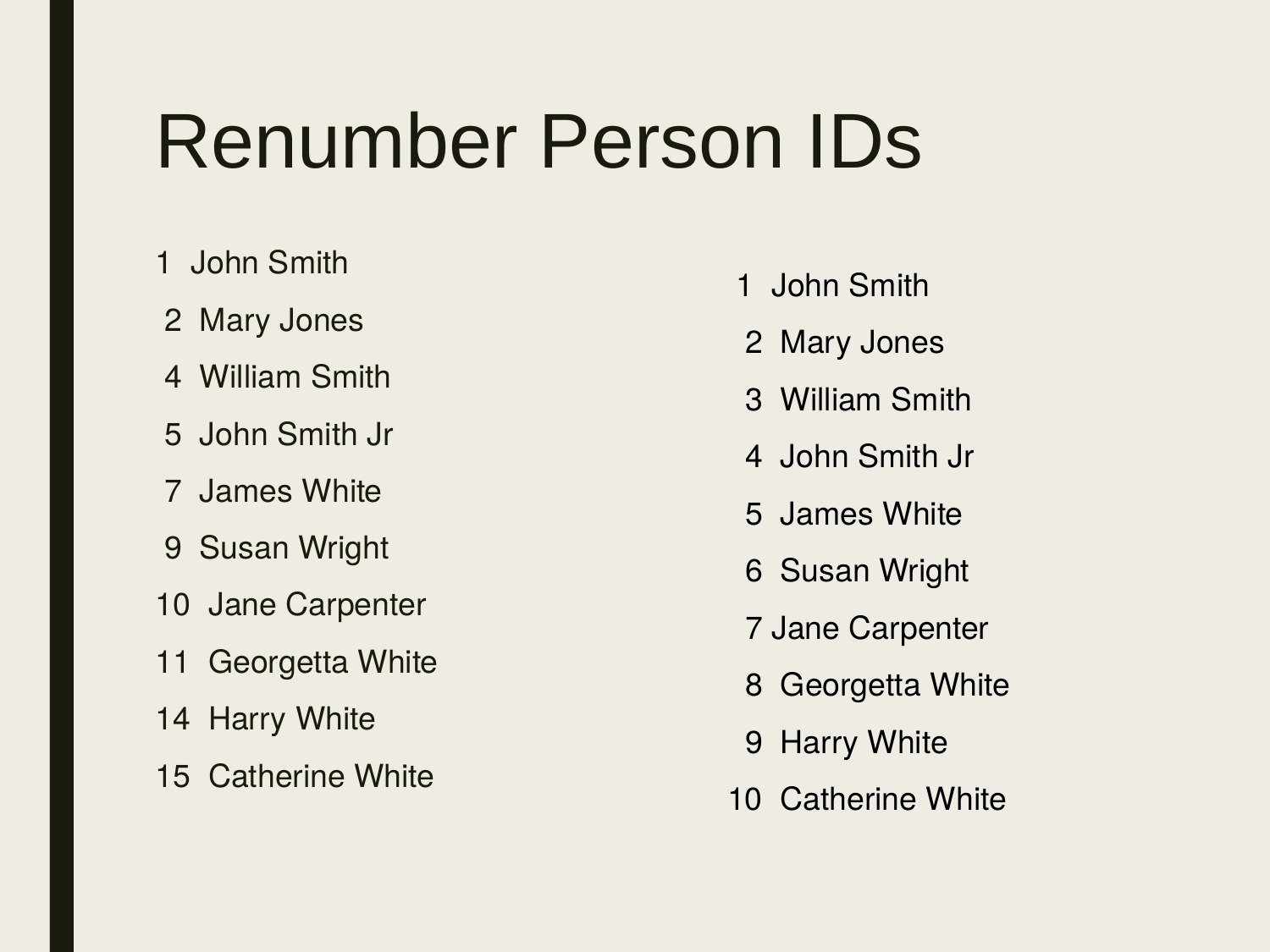

# Renumber Person IDs
1  John Smith
 2  Mary Jones
 4  William Smith
 5  John Smith Jr
 7  James White
 9  Susan Wright
10  Jane Carpenter
11  Georgetta White
14  Harry White
15  Catherine White
 1  John Smith
  2  Mary Jones
  3  William Smith
  4  John Smith Jr
  5  James White
  6  Susan Wright
  7 Jane Carpenter
  8  Georgetta White
  9  Harry White
10  Catherine White